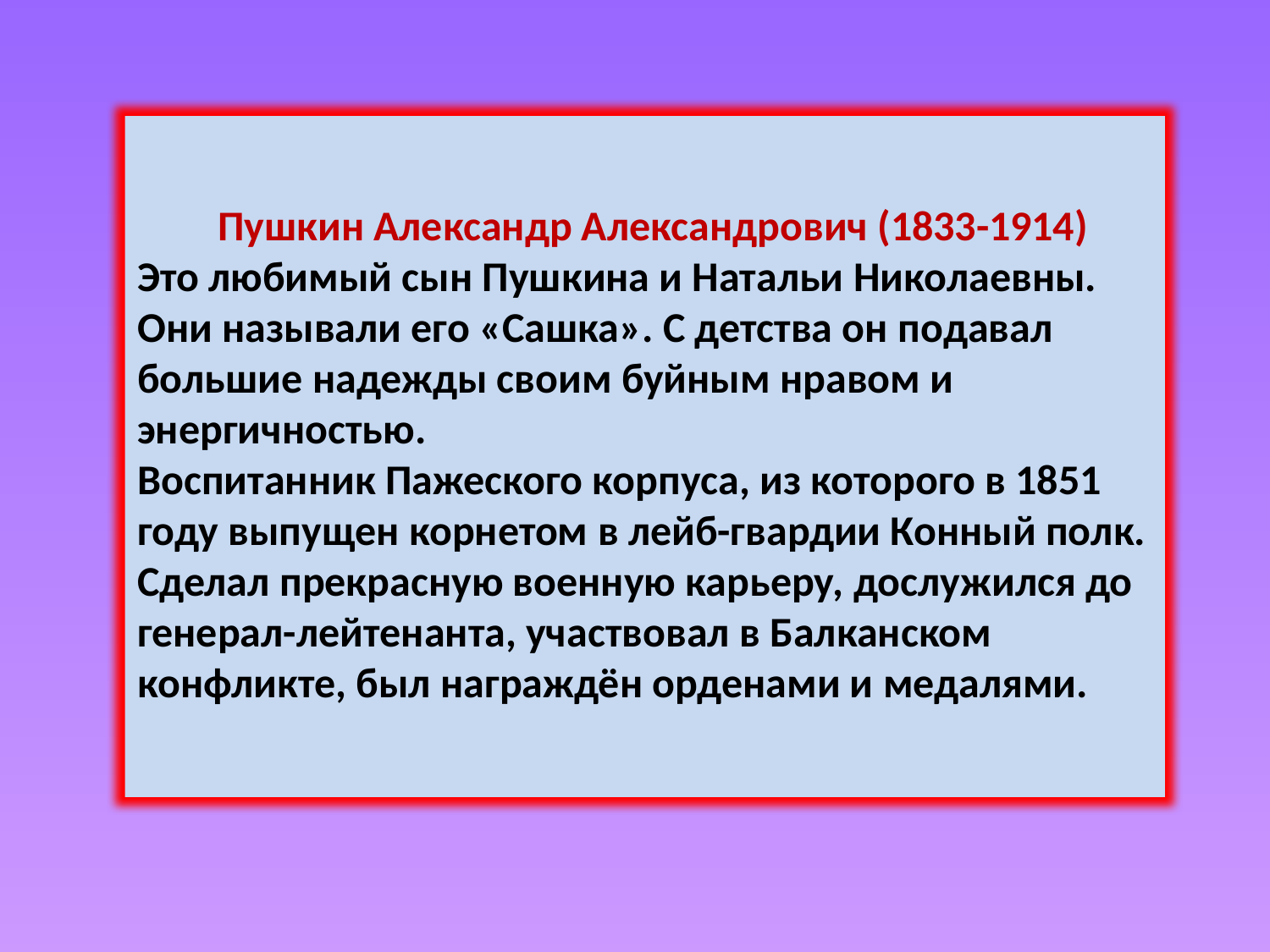

Пушкин Александр Александрович (1833-1914)
Это любимый сын Пушкина и Натальи Николаевны. Они называли его «Сашка». С детства он подавал большие надежды своим буйным нравом и энергичностью.
Воспитанник Пажеского корпуса, из которого в 1851 году выпущен корнетом в лейб-гвардии Конный полк. Сделал прекрасную военную карьеру, дослужился до генерал-лейтенанта, участвовал в Балканском конфликте, был награждён орденами и медалями.